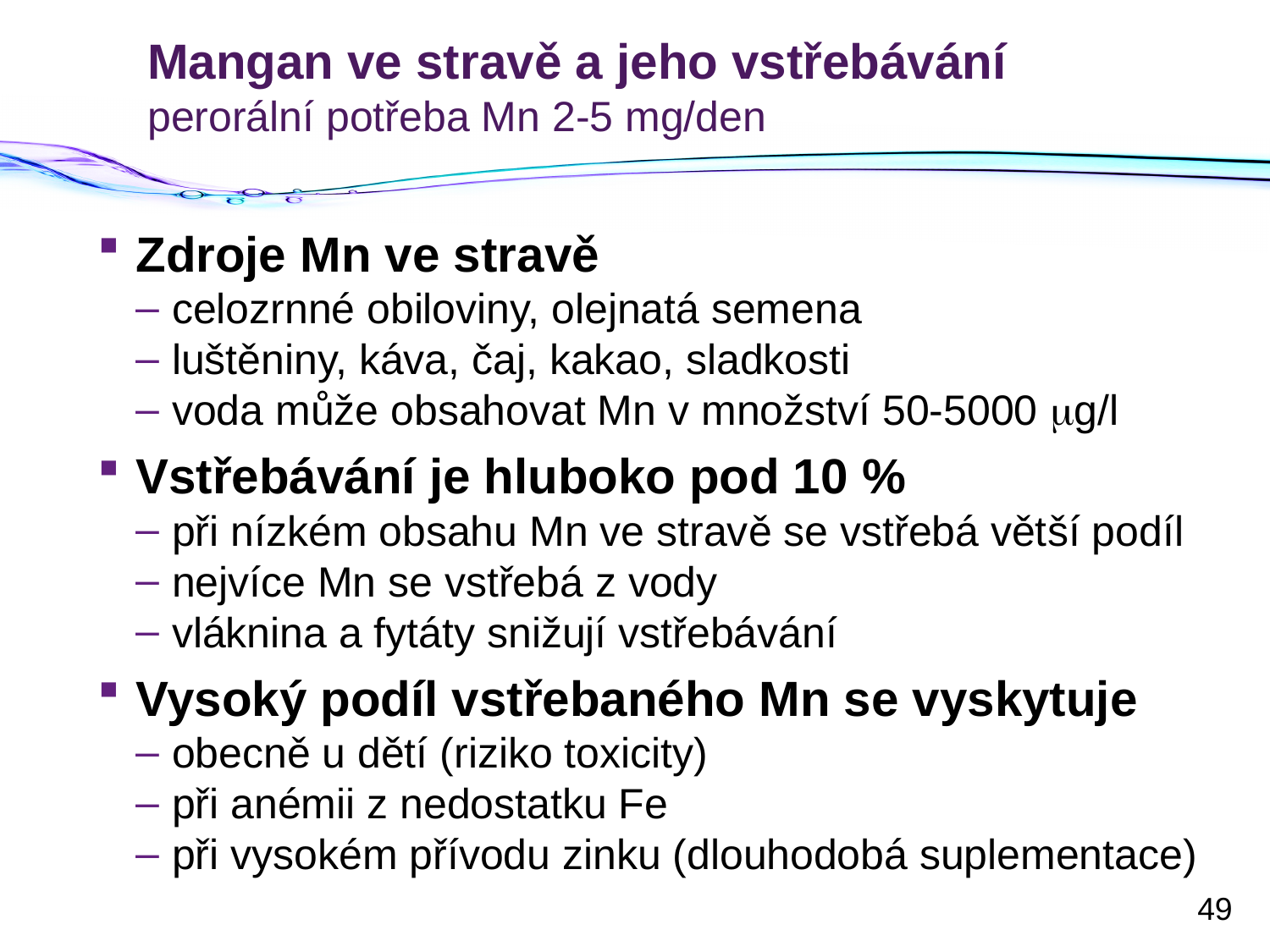

# Mangan ve stravě a jeho vstřebávání perorální potřeba Mn 2-5 mg/den
Zdroje Mn ve stravě
celozrnné obiloviny, olejnatá semena
luštěniny, káva, čaj, kakao, sladkosti
voda může obsahovat Mn v množství 50-5000 μg/l
Vstřebávání je hluboko pod 10 %
při nízkém obsahu Mn ve stravě se vstřebá větší podíl
nejvíce Mn se vstřebá z vody
vláknina a fytáty snižují vstřebávání
Vysoký podíl vstřebaného Mn se vyskytuje
obecně u dětí (riziko toxicity)
při anémii z nedostatku Fe
při vysokém přívodu zinku (dlouhodobá suplementace)
49